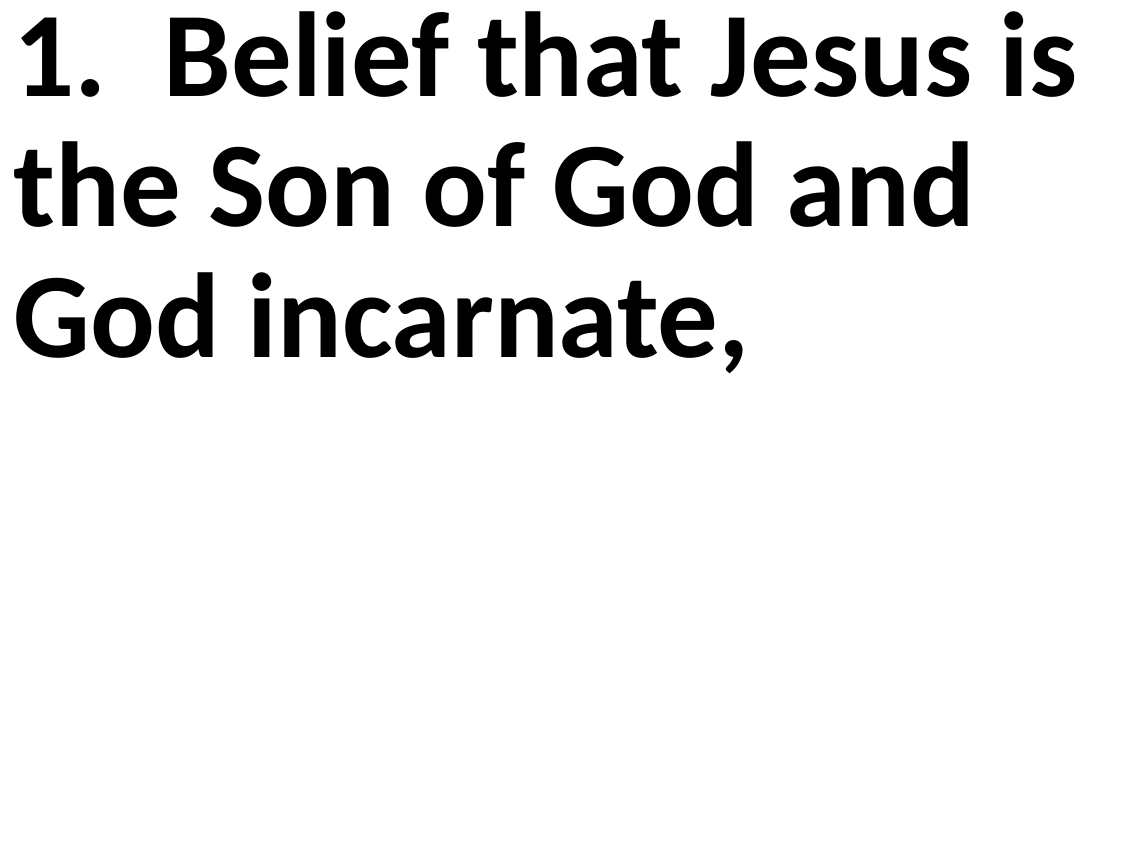

1.	Belief that Jesus is the Son of God and God incarnate,